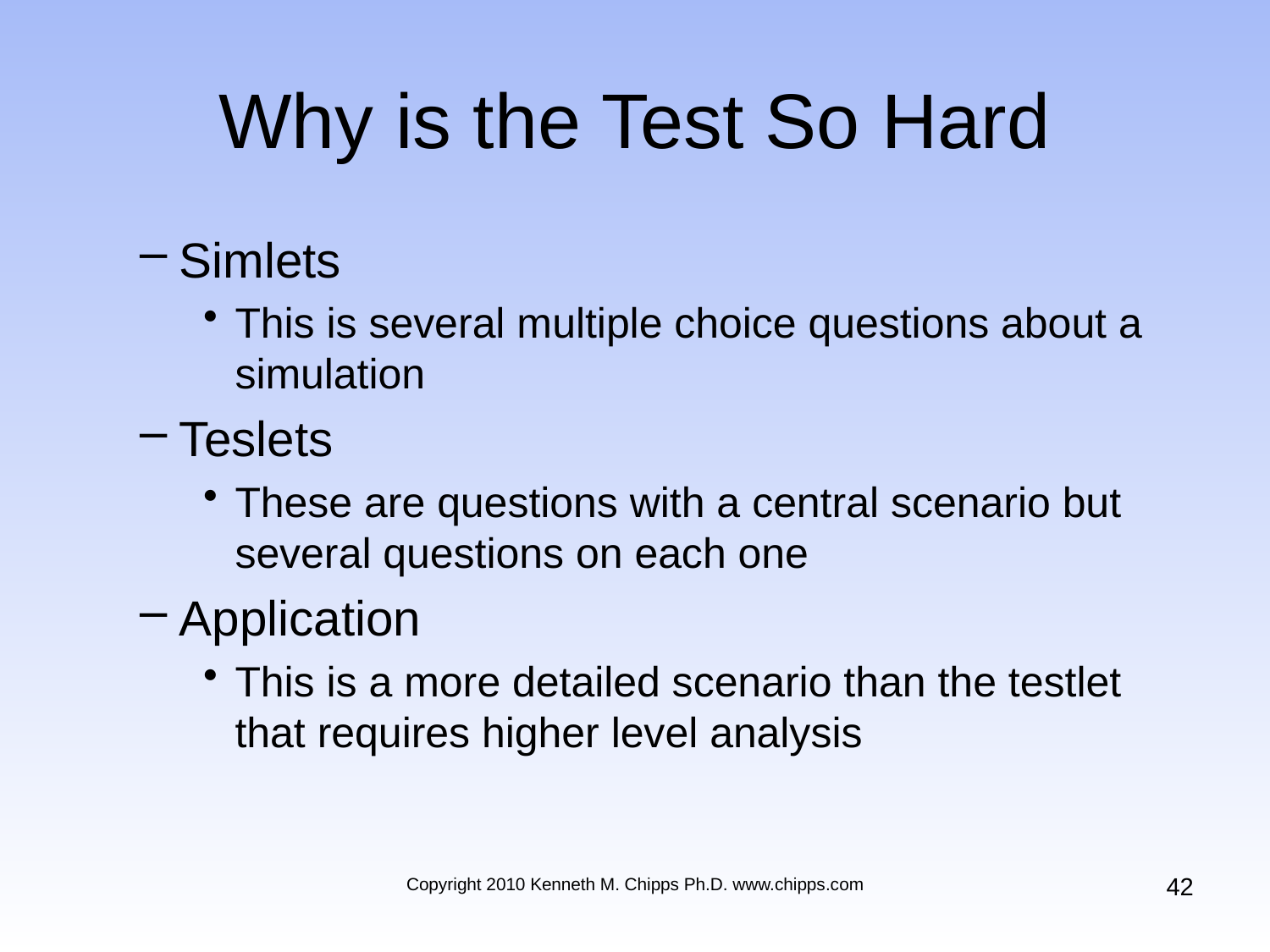

# Why is the Test So Hard
Simlets
This is several multiple choice questions about a simulation
Teslets
These are questions with a central scenario but several questions on each one
Application
This is a more detailed scenario than the testlet that requires higher level analysis
42
Copyright 2010 Kenneth M. Chipps Ph.D. www.chipps.com